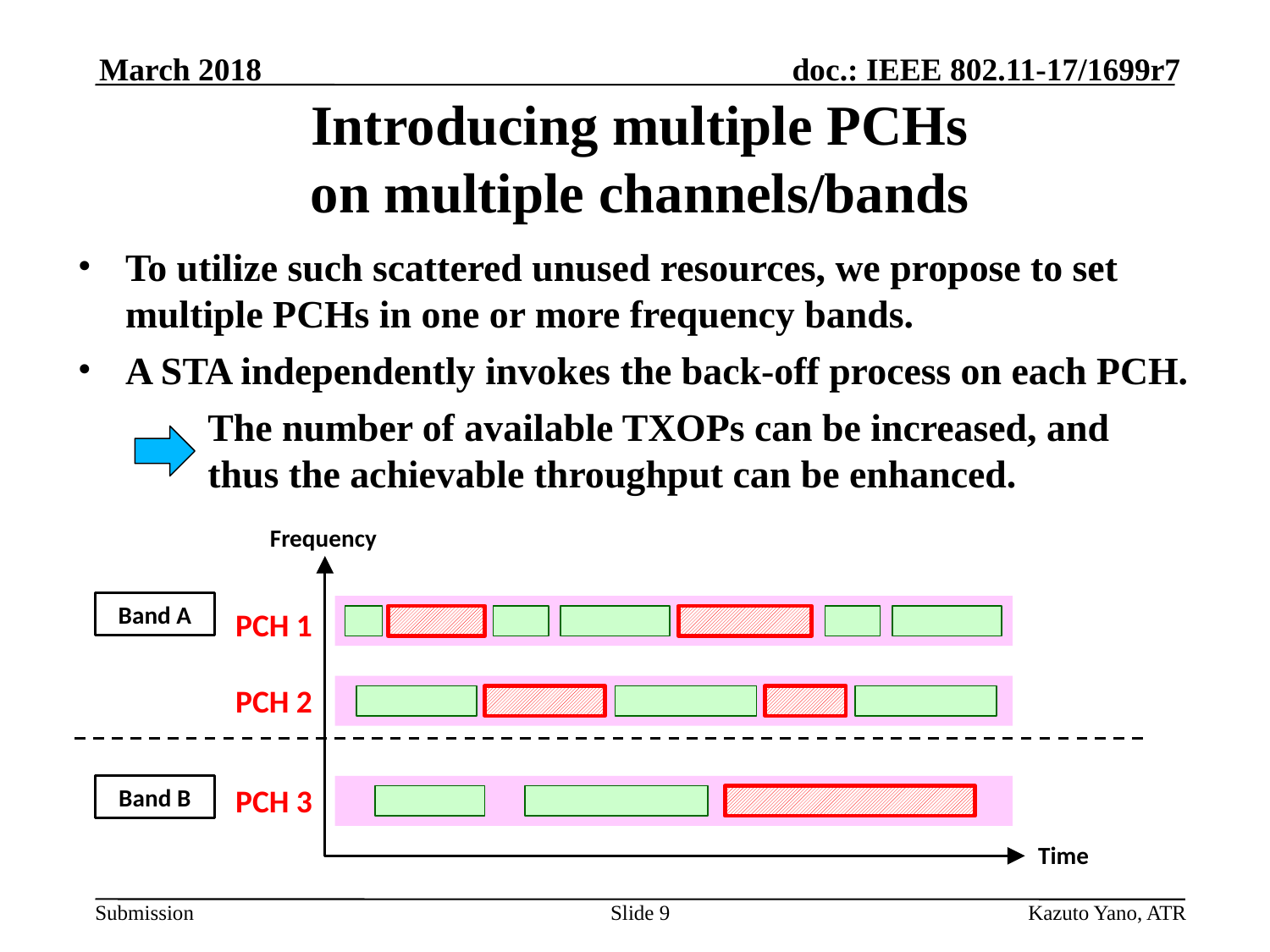

March 2018
# Introducing multiple PCHs on multiple channels/bands
To utilize such scattered unused resources, we propose to set multiple PCHs in one or more frequency bands.
A STA independently invokes the back-off process on each PCH.
The number of available TXOPs can be increased, and thus the achievable throughput can be enhanced.

Frequency
Band A

PCH 1

PCH 2

PCH 3
Band B

Time
Slide 9
Kazuto Yano, ATR